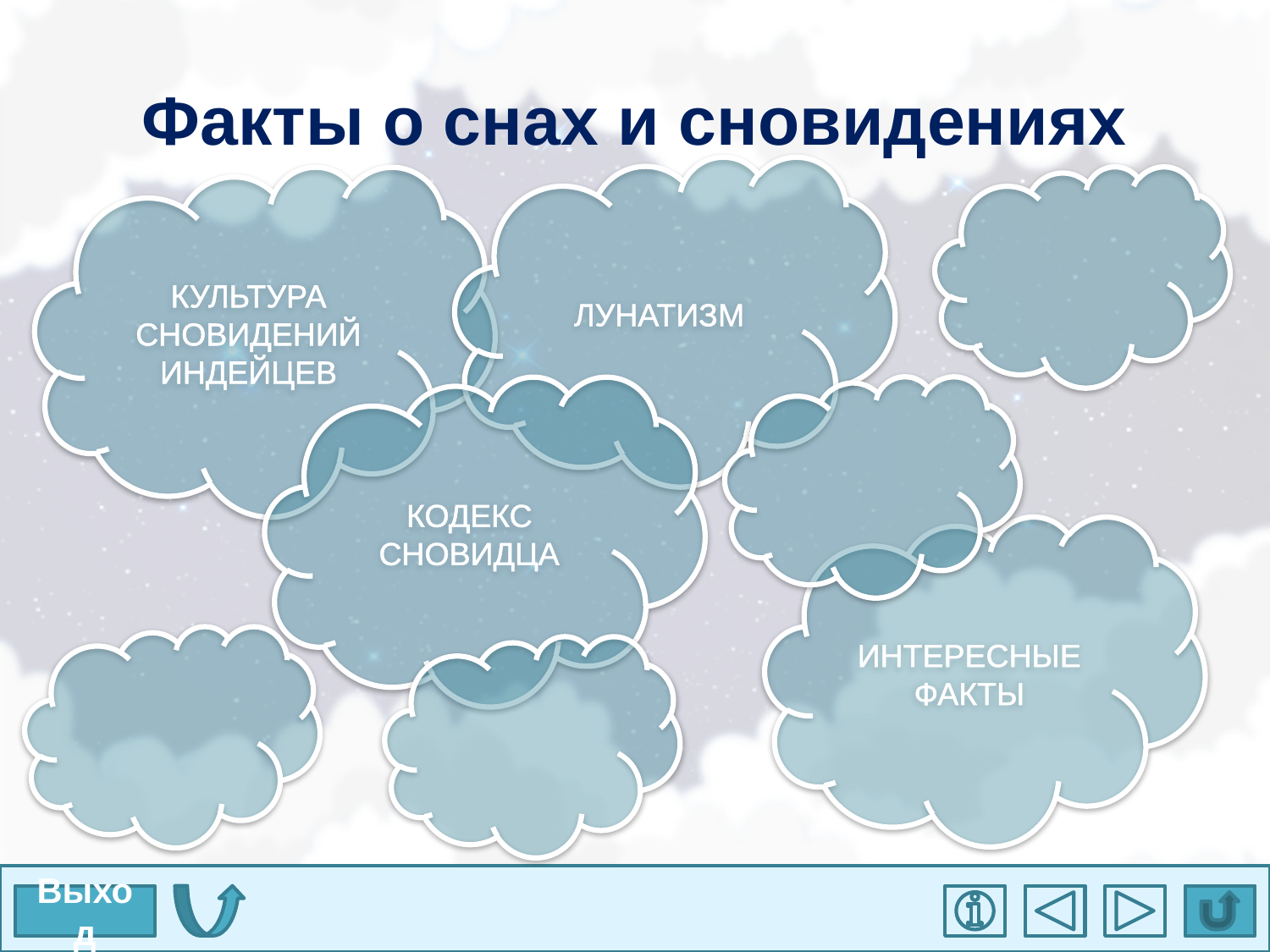

# Факты о снах и сновидениях
ЛУНАТИЗМ
КУЛЬТУРА СНОВИДЕНИЙ ИНДЕЙЦЕВ
КОДЕКС СНОВИДЦА

ИНТЕРЕСНЫЕ ФАКТЫ

Выход